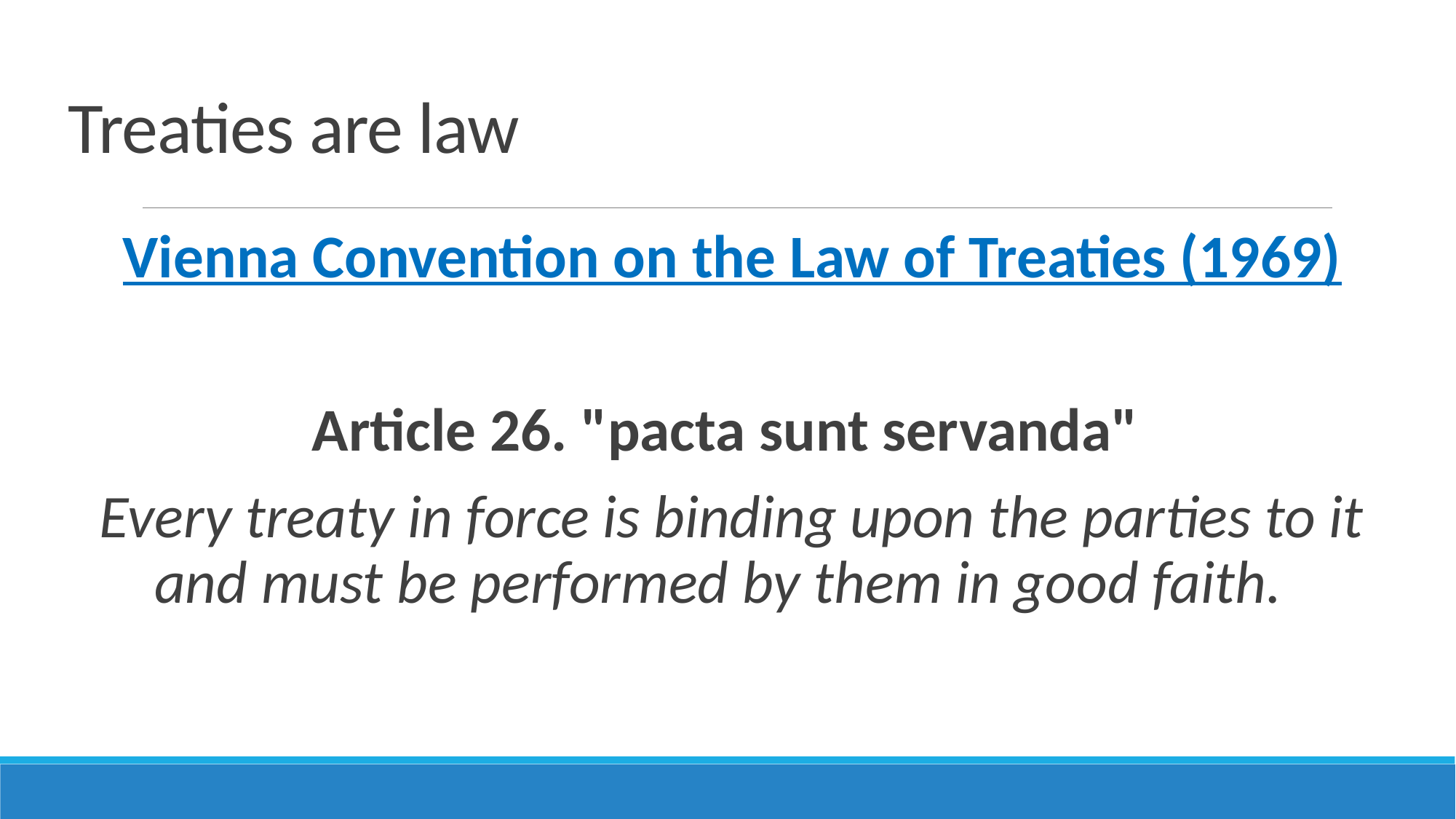

# Treaties are law
Vienna Convention on the Law of Treaties (1969)

Article 26. "pacta sunt servanda"
Every treaty in force is binding upon the parties to it and must be performed by them in good faith.